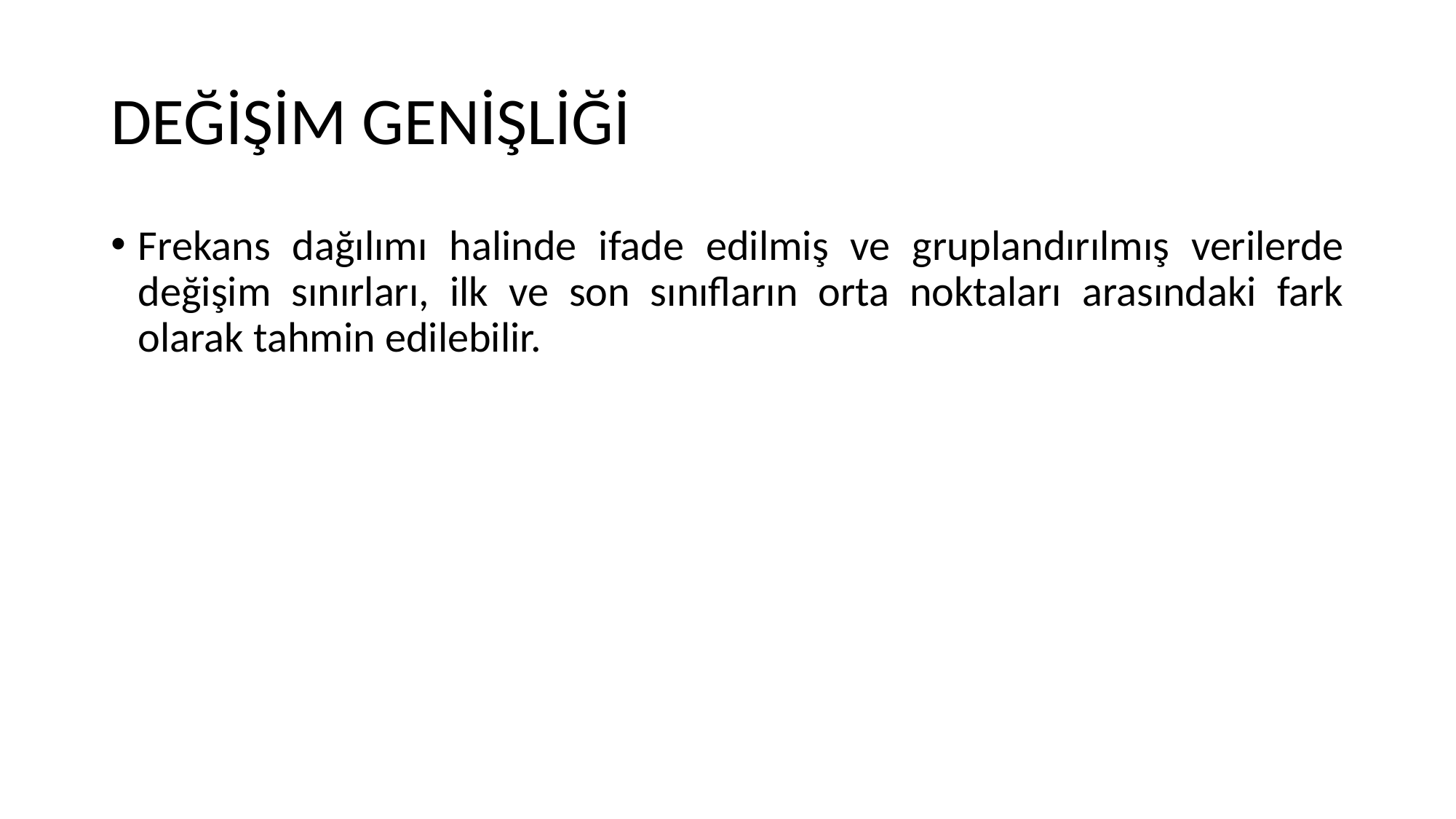

# DEĞİŞİM GENİŞLİĞİ
Frekans dağılımı halinde ifade edilmiş ve gruplandırılmış verilerde değişim sınırları, ilk ve son sınıfların orta noktaları arasındaki fark olarak tahmin edilebilir.